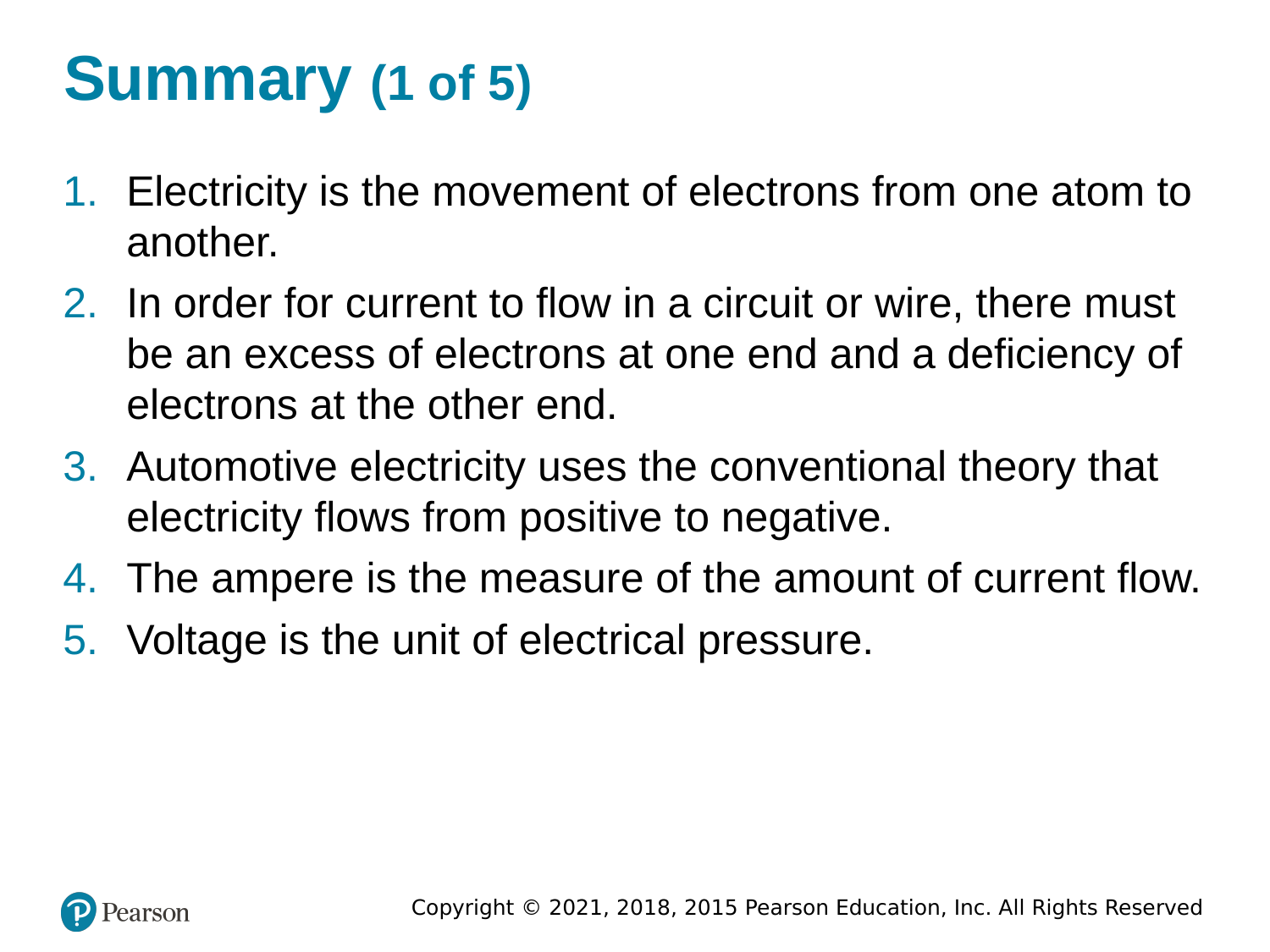

# Summary (1 of 5)
Electricity is the movement of electrons from one atom to another.
In order for current to flow in a circuit or wire, there must be an excess of electrons at one end and a deficiency of electrons at the other end.
Automotive electricity uses the conventional theory that electricity flows from positive to negative.
The ampere is the measure of the amount of current flow.
Voltage is the unit of electrical pressure.